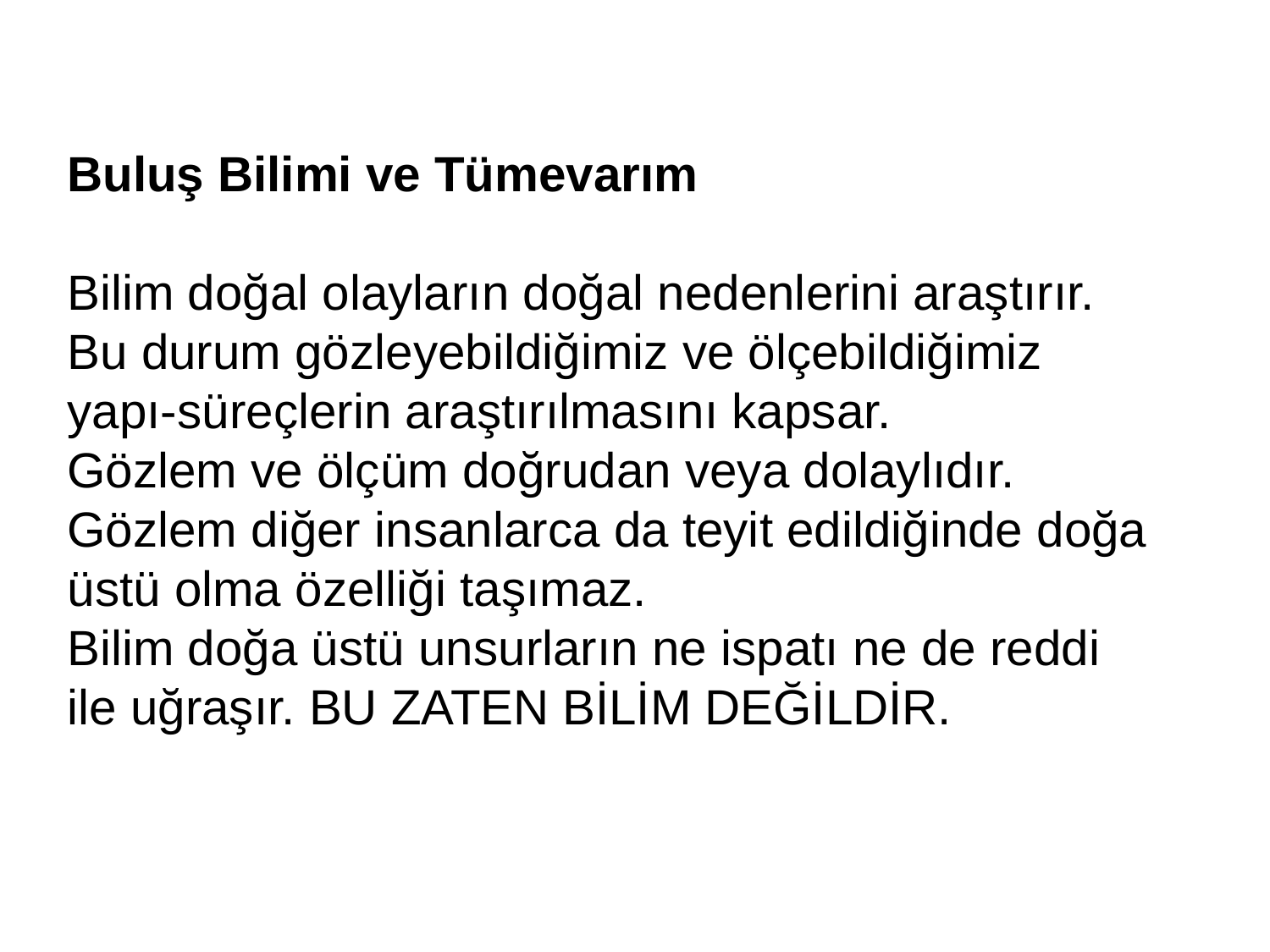

Buluş Bilimi ve Tümevarım

Bilim doğal olayların doğal nedenlerini araştırır.
Bu durum gözleyebildiğimiz ve ölçebildiğimiz yapı-süreçlerin araştırılmasını kapsar.
Gözlem ve ölçüm doğrudan veya dolaylıdır.
Gözlem diğer insanlarca da teyit edildiğinde doğa üstü olma özelliği taşımaz.
Bilim doğa üstü unsurların ne ispatı ne de reddi ile uğraşır. BU ZATEN BİLİM DEĞİLDİR.